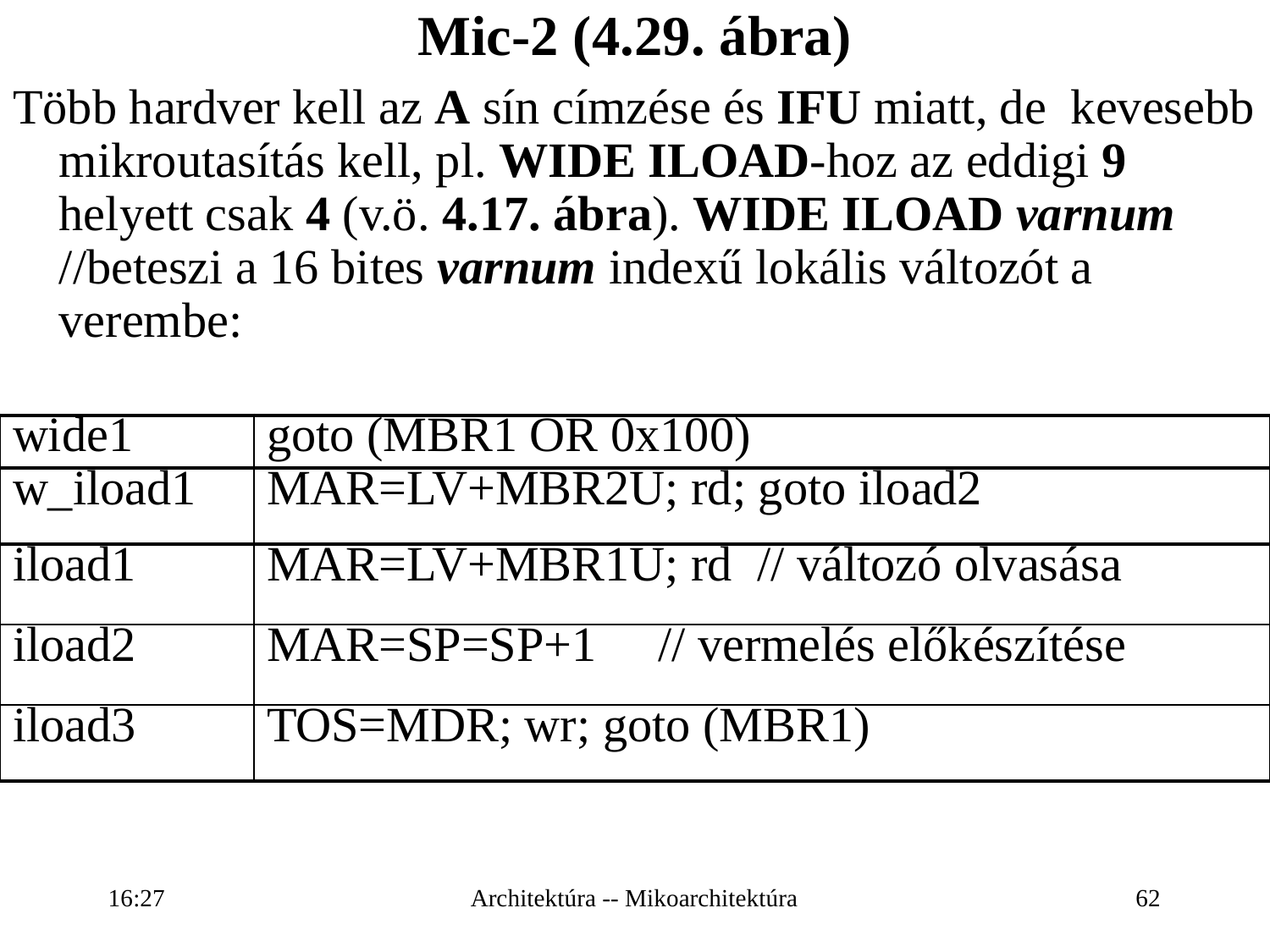

Mic-2 (4.29. ábra)
Több hardver kell az A sín címzése és IFU miatt, de  kevesebb mikroutasítás kell, pl. WIDE ILOAD-hoz az eddigi 9 helyett csak 4 (v.ö. 4.17. ábra). WIDE ILOAD varnum //beteszi a 16 bites varnum indexű lokális változót a verembe:
| wide1 | goto (MBR1 OR 0x100) |
| --- | --- |
| w\_iload1 | MAR=LV+MBR2U; rd; goto iload2 |
| iload1 | MAR=LV+MBR1U; rd // változó olvasása |
| iload2 | MAR=SP=SP+1 // vermelés előkészítése |
| iload3 | TOS=MDR; wr; goto (MBR1) |
16:27
Architektúra -- Mikoarchitektúra
62